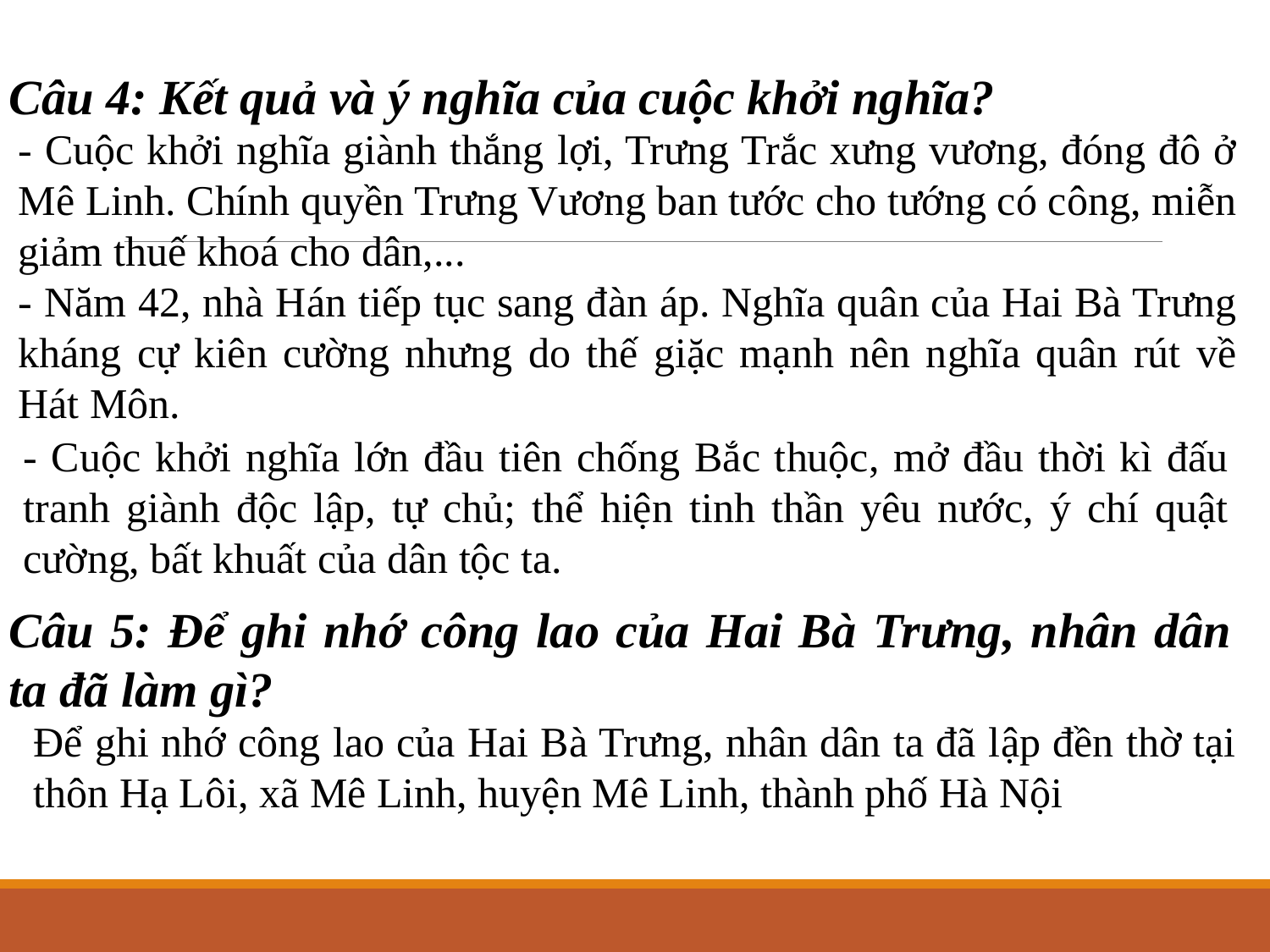

Câu 4: Kết quả và ý nghĩa của cuộc khởi nghĩa?

Câu 5: Để ghi nhớ công lao của Hai Bà Trưng, nhân dân ta đã làm gì?

- Cuộc khởi nghĩa giành thắng lợi, Trưng Trắc xưng vương, đóng đô ở Mê Linh. Chính quyền Trưng Vương ban tước cho tướng có công, miễn giảm thuế khoá cho dân,...
- Năm 42, nhà Hán tiếp tục sang đàn áp. Nghĩa quân của Hai Bà Trưng kháng cự kiên cường nhưng do thế giặc mạnh nên nghĩa quân rút về Hát Môn.
- Cuộc khởi nghĩa lớn đầu tiên chống Bắc thuộc, mở đầu thời kì đấu tranh giành độc lập, tự chủ; thể hiện tinh thần yêu nước, ý chí quật cường, bất khuất của dân tộc ta.
Để ghi nhớ công lao của Hai Bà Trưng, nhân dân ta đã lập đền thờ tại thôn Hạ Lôi, xã Mê Linh, huyện Mê Linh, thành phố Hà Nội